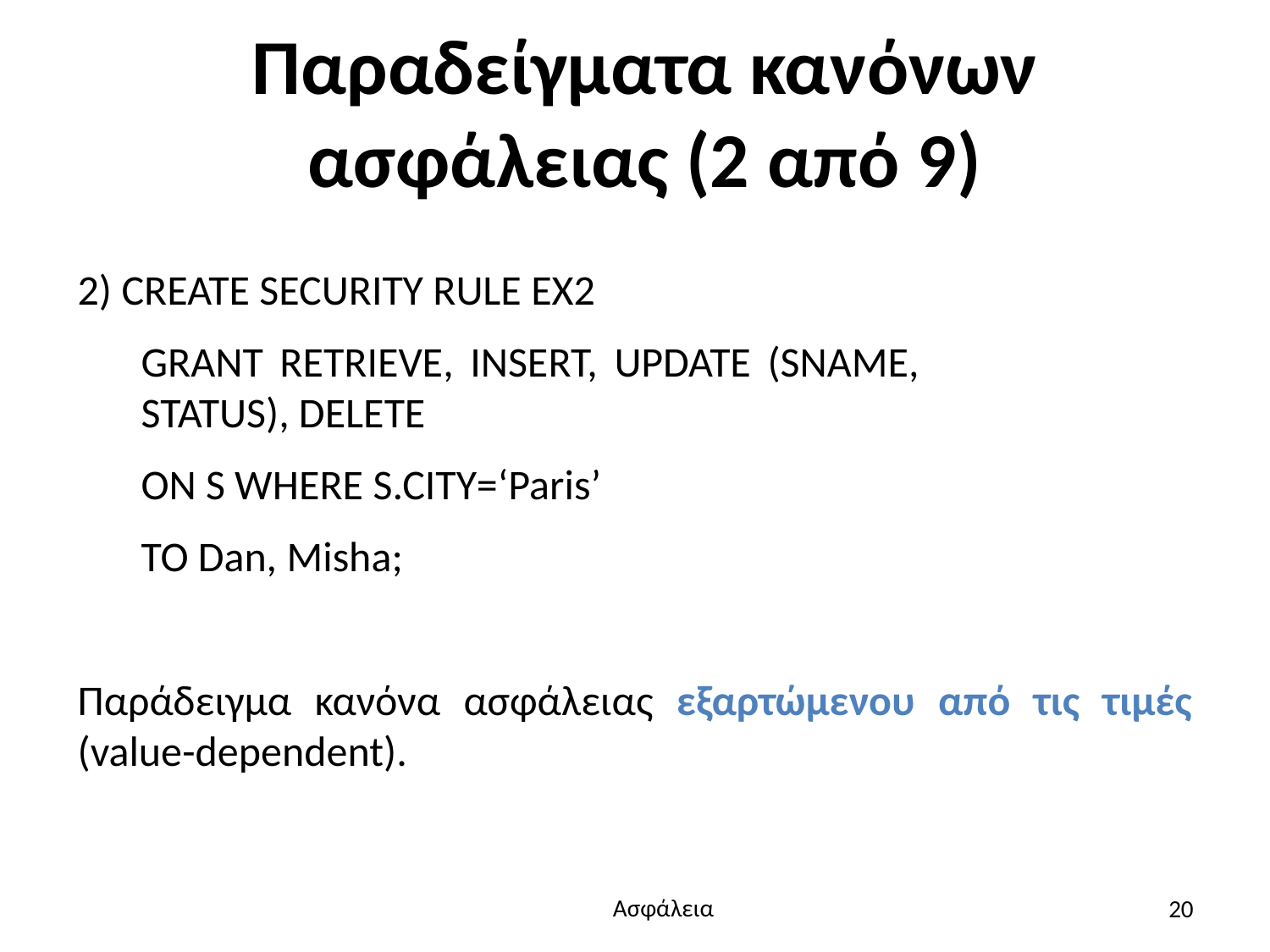

# Παραδείγματα κανόνων ασφάλειας (2 από 9)
2) CREATE SECURITY RULE EX2
GRANT RETRIEVE, INSERT, UPDATE (SNAME, 			STATUS), DELETE
ON S WHERE S.CITY=‘Paris’
TO Dan, Misha;

Παράδειγμα κανόνα ασφάλειας εξαρτώμενου από τις τιμές (value-dependent).
20
Ασφάλεια